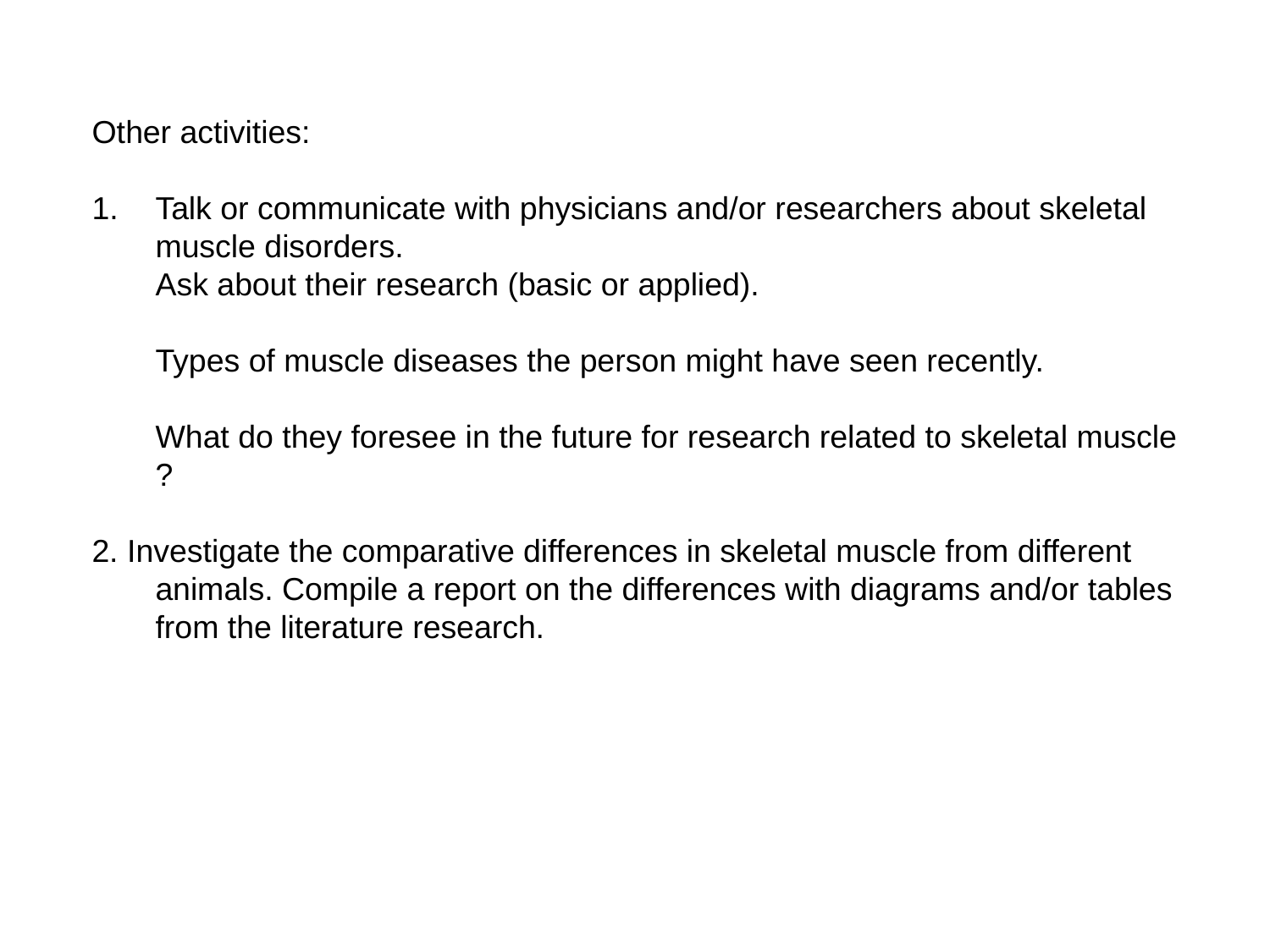

Other activities:

Talk or communicate with physicians and/or researchers about skeletal muscle disorders.
	Ask about their research (basic or applied).

	Types of muscle diseases the person might have seen recently.

	What do they foresee in the future for research related to skeletal muscle ?

2. Investigate the comparative differences in skeletal muscle from different animals. Compile a report on the differences with diagrams and/or tables from the literature research.